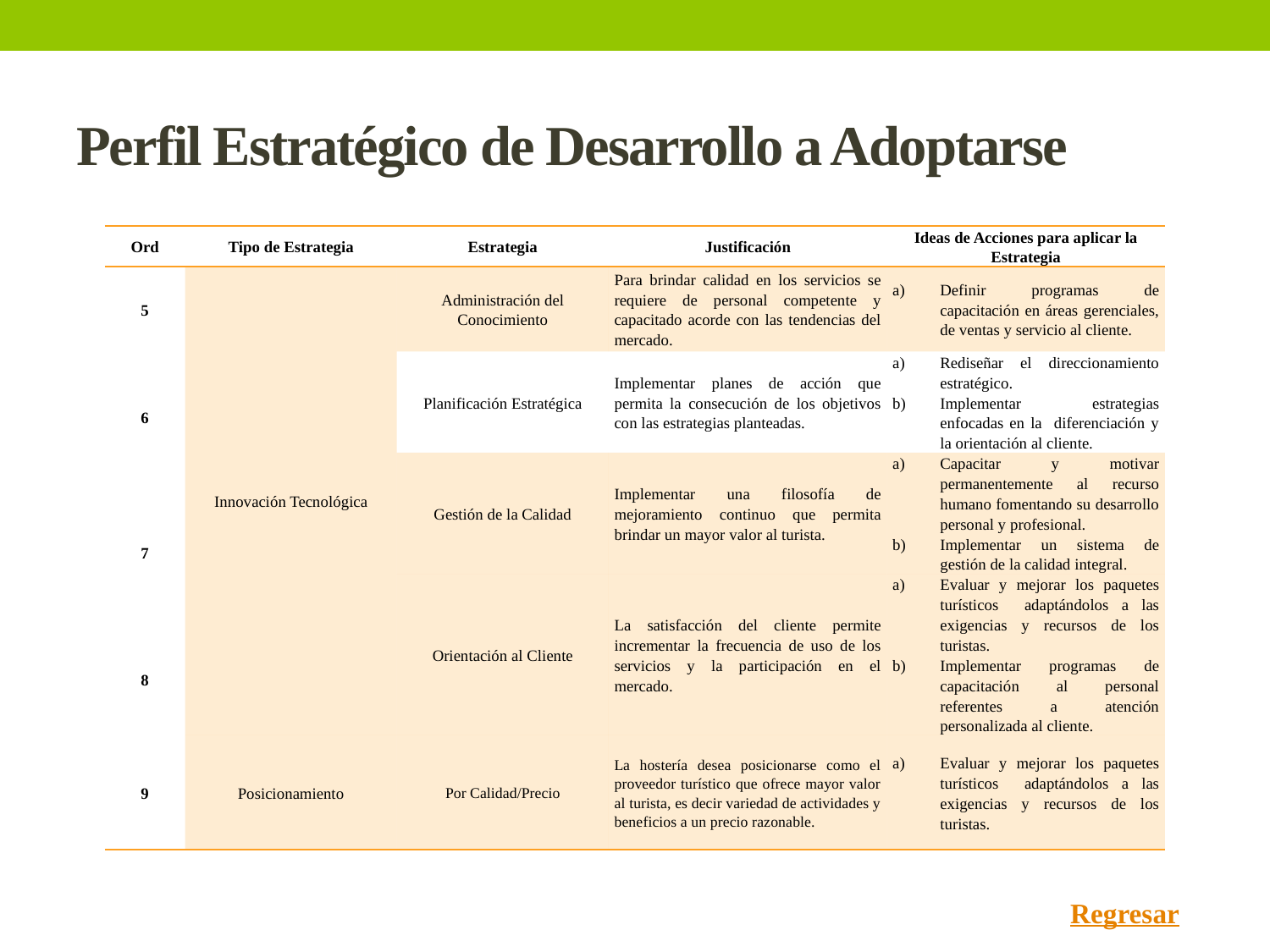

# Perfil Estratégico de Desarrollo a Adoptarse
| Ord | Tipo de Estrategia | Estrategia | Justificación | Ideas de Acciones para aplicar la Estrategia |
| --- | --- | --- | --- | --- |
| 5 | Innovación Tecnológica | Administración del Conocimiento | Para brindar calidad en los servicios se requiere de personal competente y capacitado acorde con las tendencias del mercado. | Definir programas de capacitación en áreas gerenciales, de ventas y servicio al cliente. |
| 6 |  | Planificación Estratégica | Implementar planes de acción que permita la consecución de los objetivos con las estrategias planteadas. | Rediseñar el direccionamiento estratégico. Implementar estrategias enfocadas en la diferenciación y la orientación al cliente. |
|  |  | Gestión de la Calidad | Implementar una filosofía de mejoramiento continuo que permita brindar un mayor valor al turista. | Capacitar y motivar permanentemente al recurso humano fomentando su desarrollo personal y profesional. Implementar un sistema de gestión de la calidad integral. |
| 7 |  |  |  |  |
|  |  | Orientación al Cliente | La satisfacción del cliente permite incrementar la frecuencia de uso de los servicios y la participación en el mercado. | Evaluar y mejorar los paquetes turísticos adaptándolos a las exigencias y recursos de los turistas. Implementar programas de capacitación al personal referentes a atención personalizada al cliente. |
| 8 |  |  |  |  |
| 9 | Posicionamiento | Por Calidad/Precio | La hostería desea posicionarse como el proveedor turístico que ofrece mayor valor al turista, es decir variedad de actividades y beneficios a un precio razonable. | Evaluar y mejorar los paquetes turísticos adaptándolos a las exigencias y recursos de los turistas. |
Regresar